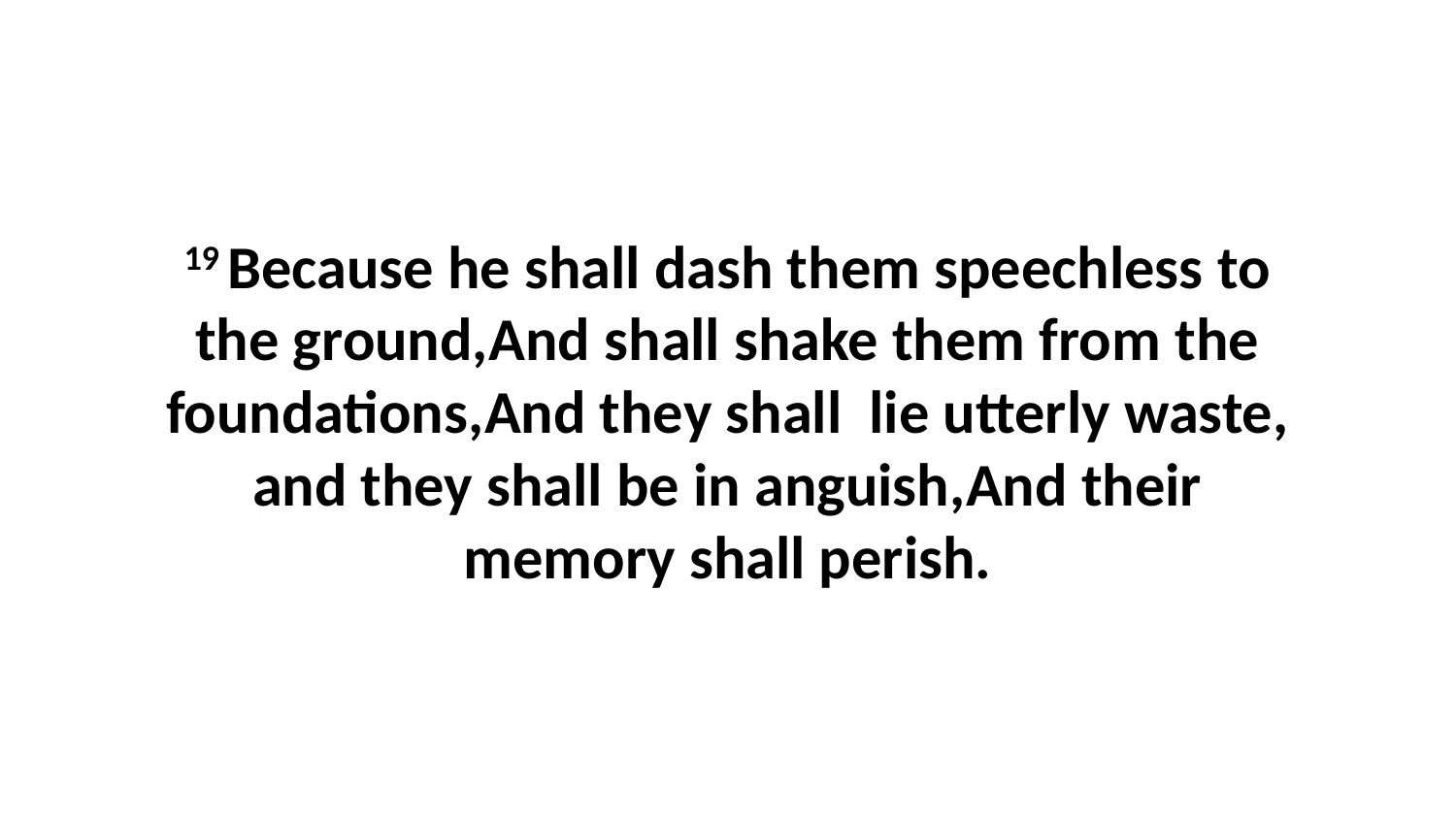

19 Because he shall dash them speechless to the ground,And shall shake them from the foundations,And they shall  lie utterly waste, and they shall be in anguish,And their memory shall perish.